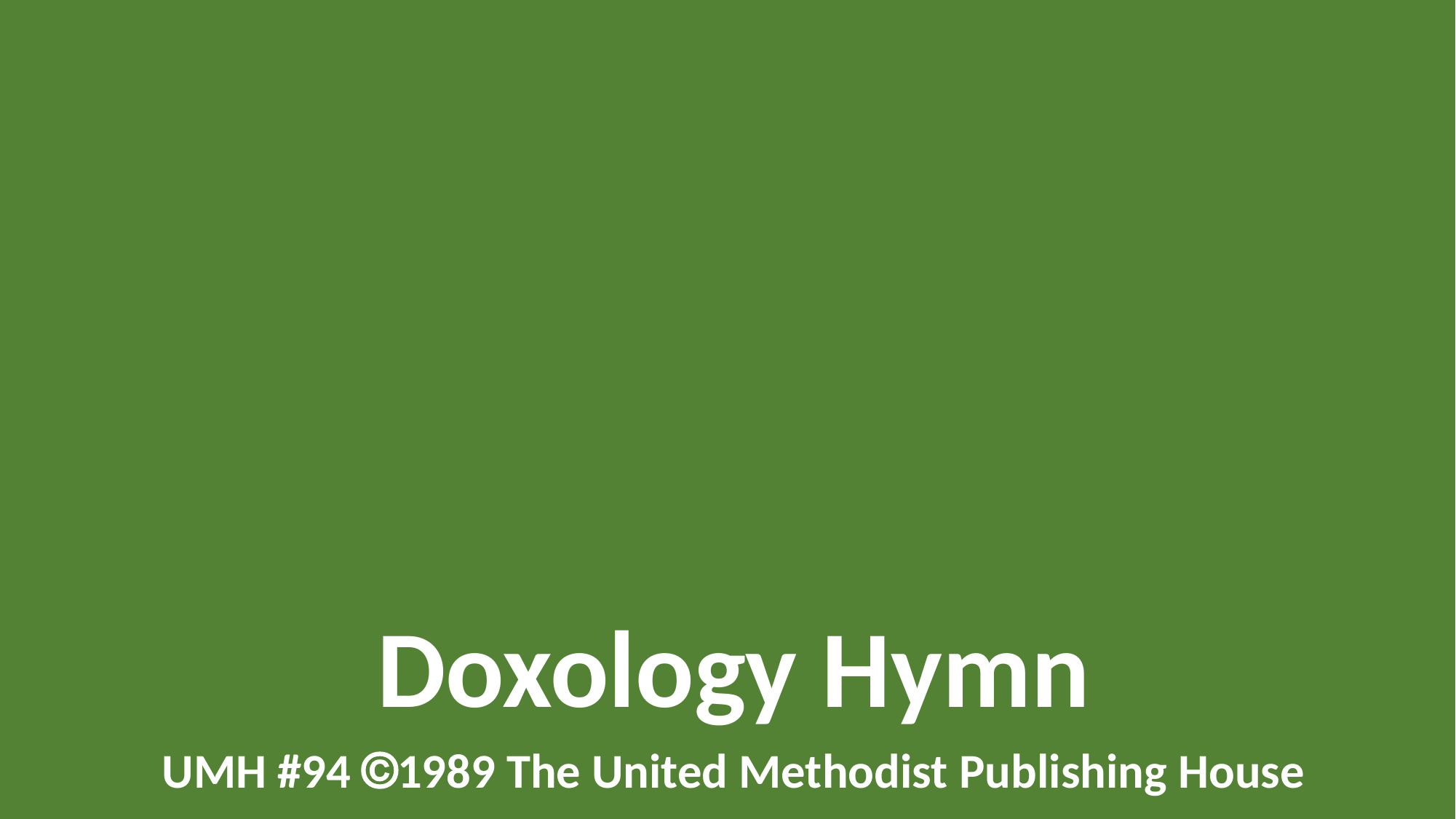

Doxology Hymn
UMH #94 ©1989 The United Methodist Publishing House